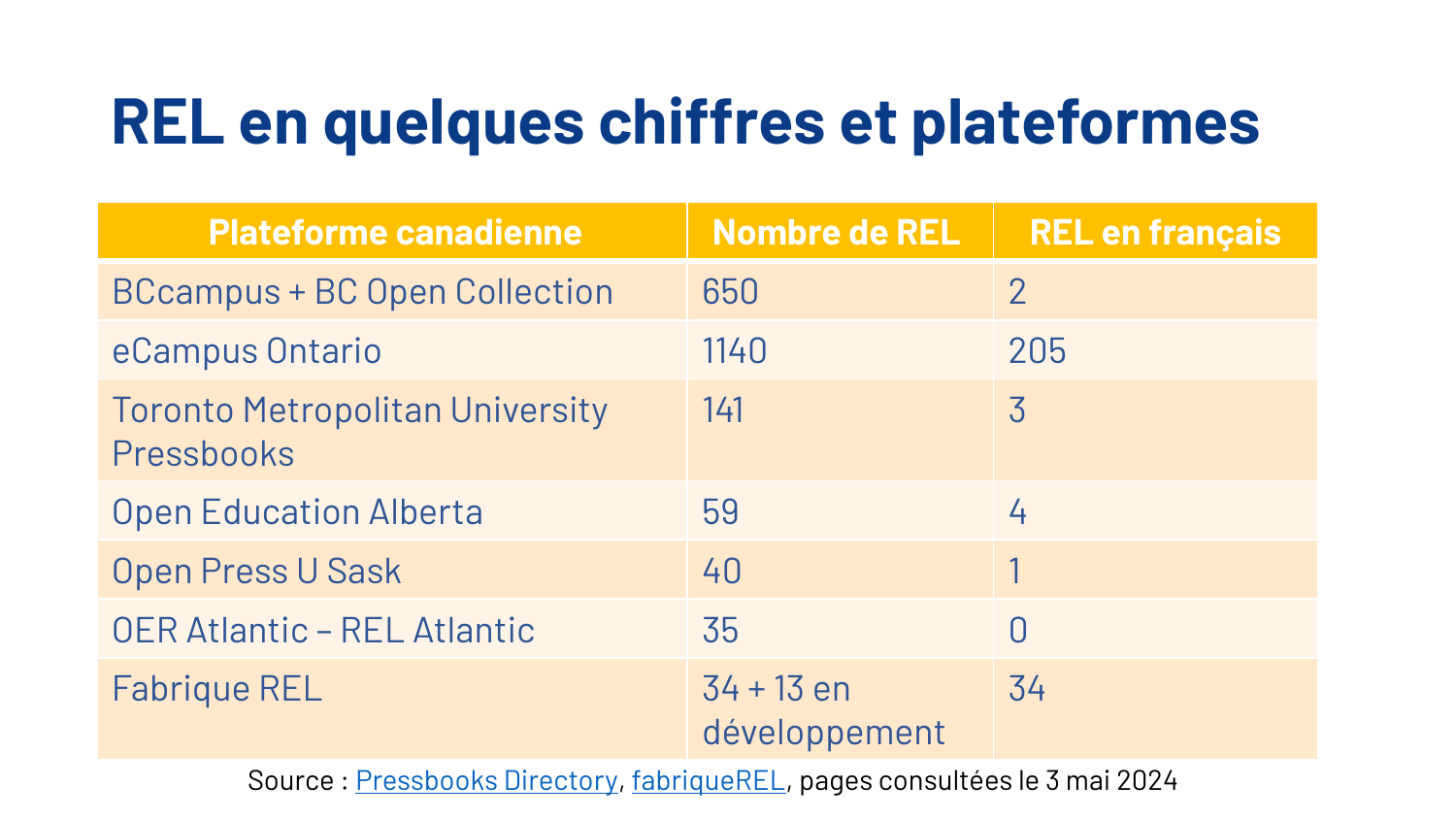

# REL en quelques chiffres et plateformes

| Plateforme canadienne | Nombre de REL | REL en français |
| --- | --- | --- |
| BCcampus + BC Open Collection | 650 | 2 |
| eCampus Ontario | 1140 | 205 |
| Toronto Metropolitan University Pressbooks | 141 | 3 |
| Open Education Alberta | 59 | 4 |
| Open Press U Sask | 40 | 1 |
| OER Atlantic – REL Atlantic | 35 | 0 |
| Fabrique REL | 34 + 13 en développement | 34 |
Source : Pressbooks Directory, fabriqueREL, pages consultées le 3 mai 2024